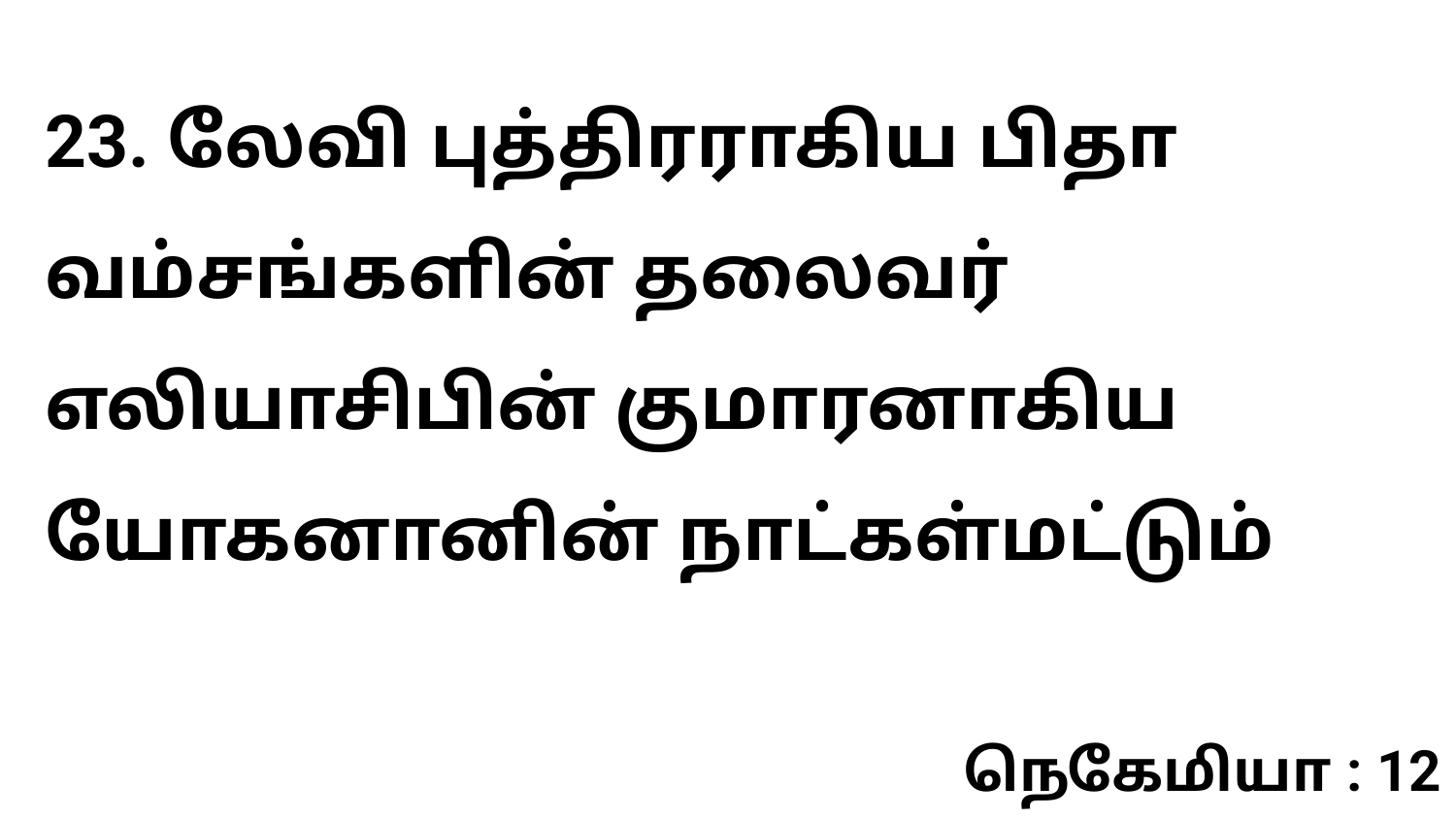

23. லேவி புத்திரராகிய பிதா வம்சங்களின் தலைவர் எலியாசிபின் குமாரனாகிய யோகனானின் நாட்கள்மட்டும்
நெகேமியா : 12